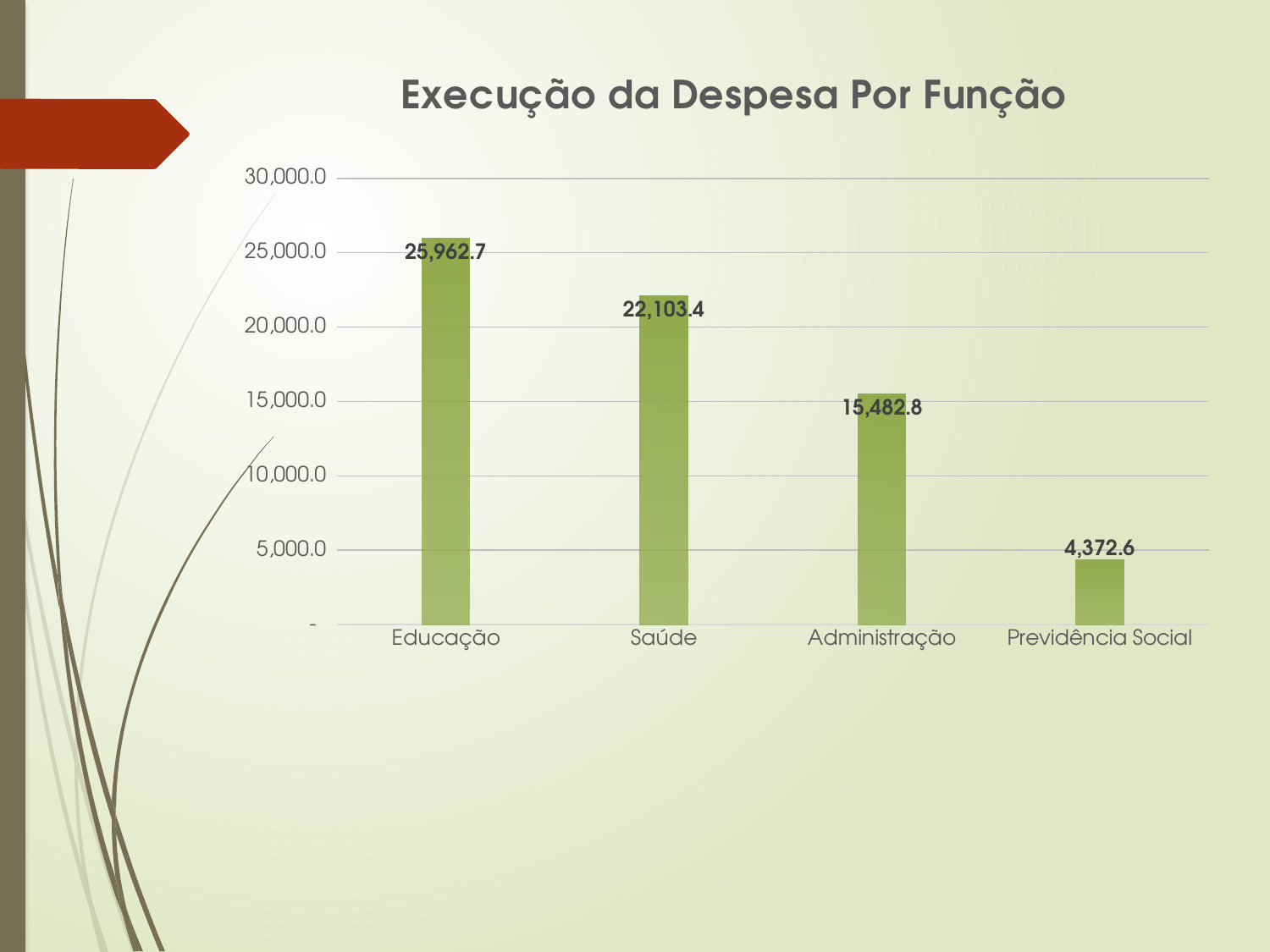

### Chart: Execução da Despesa Por Função

| Category |  |
|---|---|
| Educação | 25962.7 |
| Saúde | 22103.4 |
| Administração | 15482.8 |
| Previdência Social | 4372.6 |